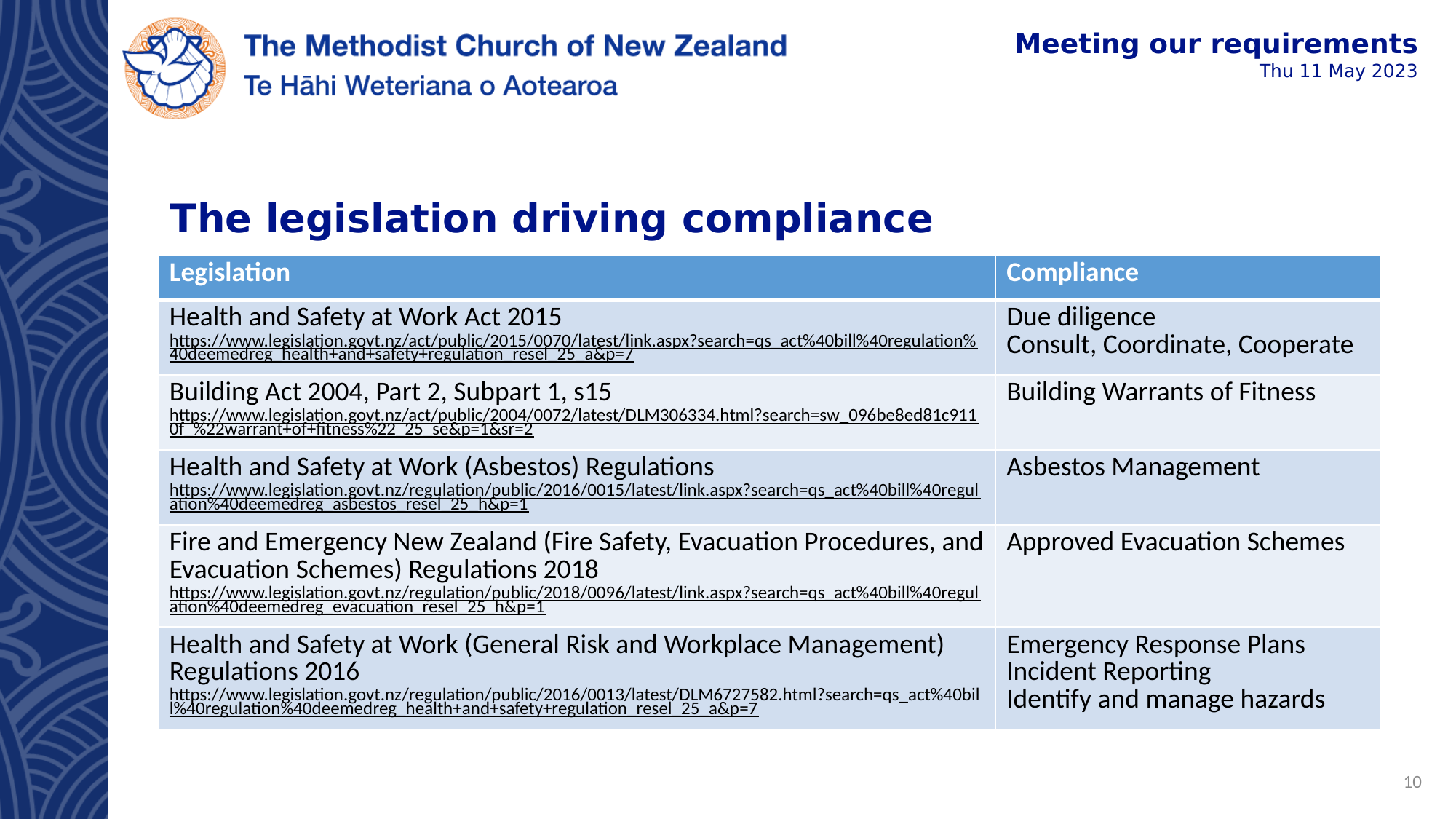

# The legislation driving compliance
| Legislation | Compliance |
| --- | --- |
| Health and Safety at Work Act 2015 https://www.legislation.govt.nz/act/public/2015/0070/latest/link.aspx?search=qs\_act%40bill%40regulation%40deemedreg\_health+and+safety+regulation\_resel\_25\_a&p=7 | Due diligence Consult, Coordinate, Cooperate |
| Building Act 2004, Part 2, Subpart 1, s15 https://www.legislation.govt.nz/act/public/2004/0072/latest/DLM306334.html?search=sw\_096be8ed81c9110f\_%22warrant+of+fitness%22\_25\_se&p=1&sr=2 | Building Warrants of Fitness |
| Health and Safety at Work (Asbestos) Regulations https://www.legislation.govt.nz/regulation/public/2016/0015/latest/link.aspx?search=qs\_act%40bill%40regulation%40deemedreg\_asbestos\_resel\_25\_h&p=1 | Asbestos Management |
| Fire and Emergency New Zealand (Fire Safety, Evacuation Procedures, and Evacuation Schemes) Regulations 2018 https://www.legislation.govt.nz/regulation/public/2018/0096/latest/link.aspx?search=qs\_act%40bill%40regulation%40deemedreg\_evacuation\_resel\_25\_h&p=1 | Approved Evacuation Schemes |
| Health and Safety at Work (General Risk and Workplace Management) Regulations 2016 https://www.legislation.govt.nz/regulation/public/2016/0013/latest/DLM6727582.html?search=qs\_act%40bill%40regulation%40deemedreg\_health+and+safety+regulation\_resel\_25\_a&p=7 | Emergency Response Plans Incident Reporting Identify and manage hazards |
10